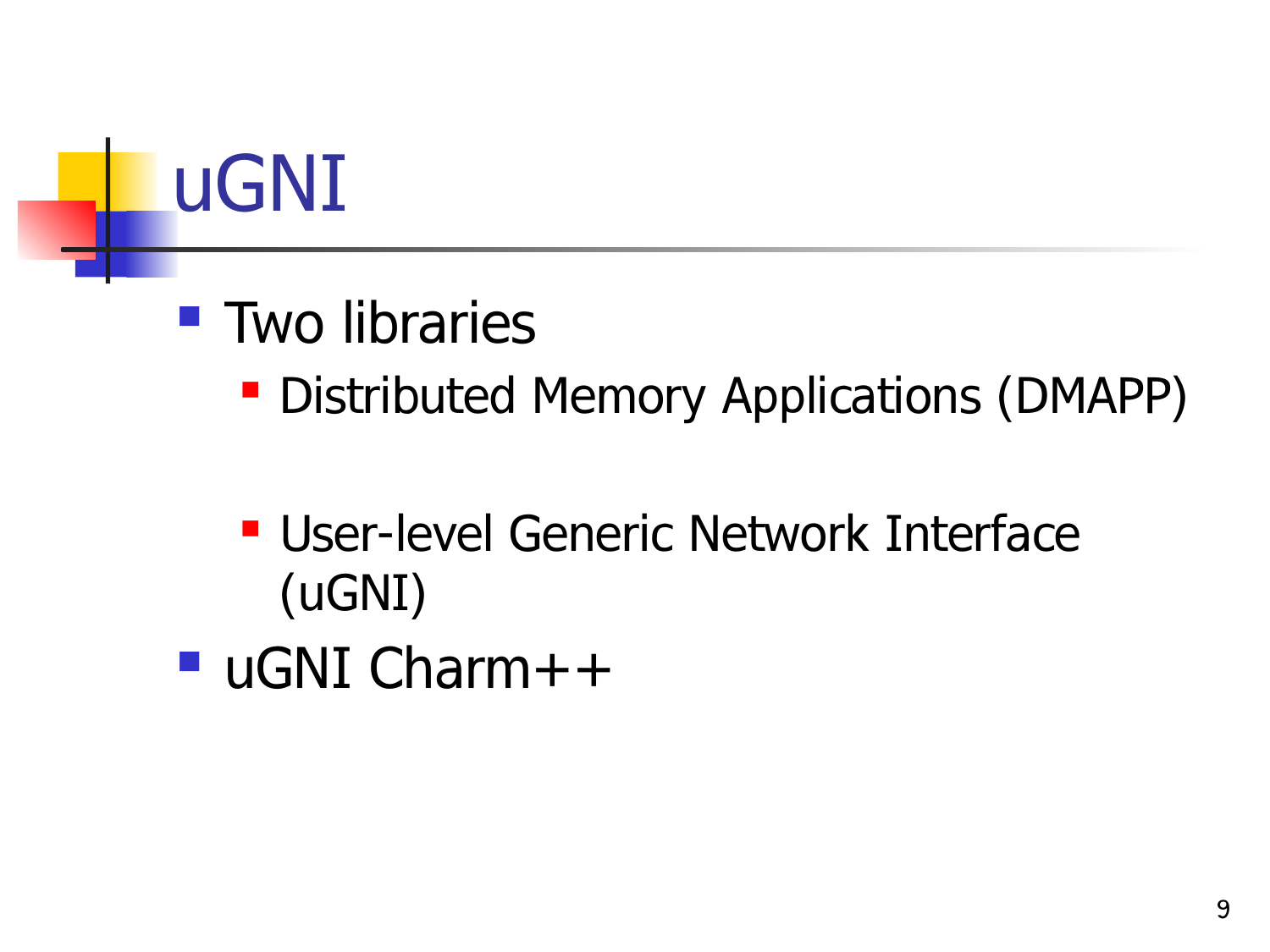

# uGNI
Two libraries
Distributed Memory Applications (DMAPP)

User-level Generic Network Interface (uGNI)
uGNI Charm++
9